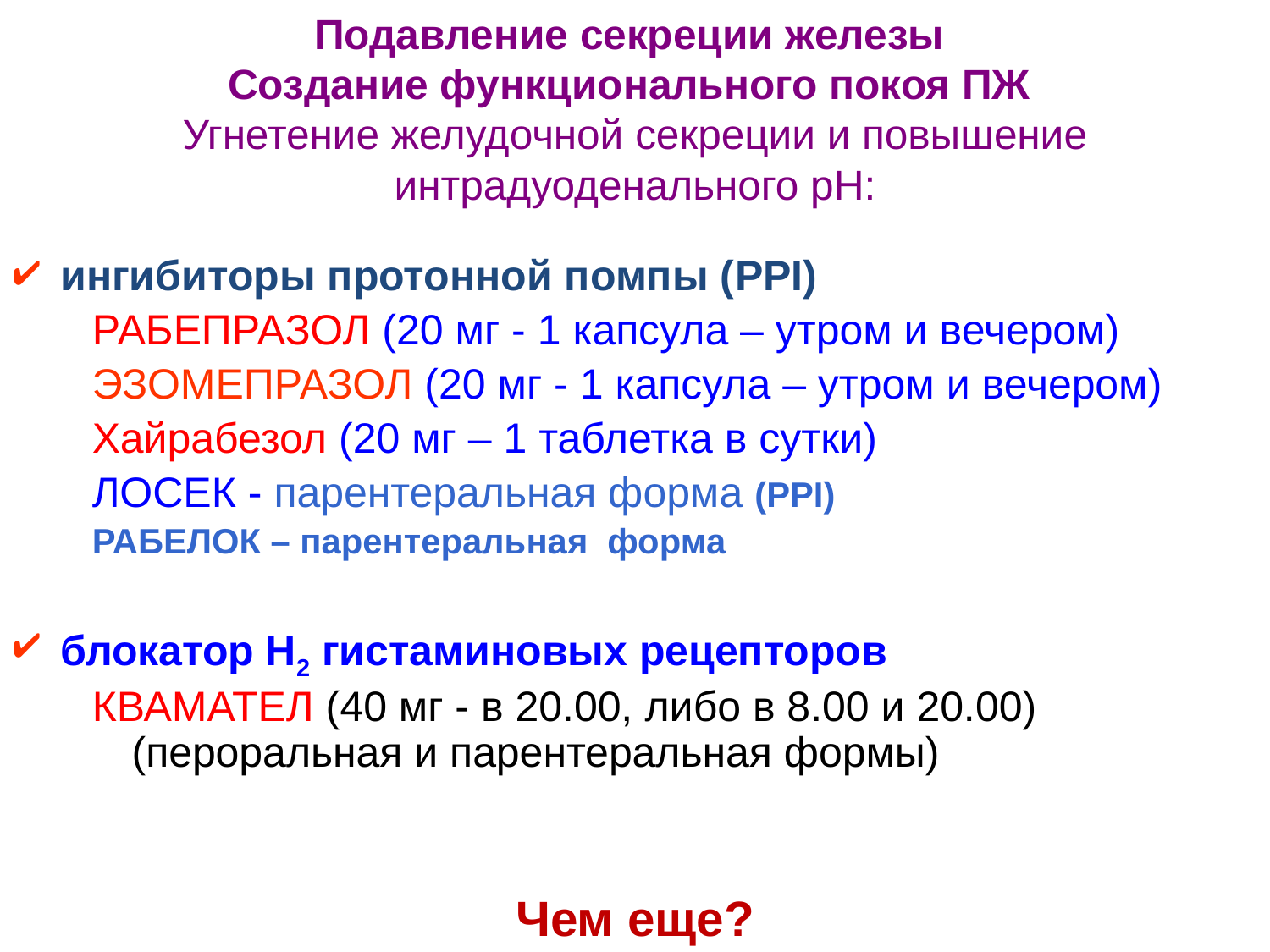

Подавление секреции железы
Создание функционального покоя ПЖ
Угнетение желудочной секреции и повышение интрадуоденального рН:
ингибиторы протонной помпы (PPI)
РАБЕПРАЗОЛ (20 мг - 1 капсула – утром и вечером)
ЭЗОМЕПРАЗОЛ (20 мг - 1 капсула – утром и вечером)
Хайрабезол (20 мг – 1 таблетка в сутки)
ЛОСЕК - парентеральная форма (PPI)
РАБЕЛОК – парентеральная  форма

блокатор Н2 гистаминовых рецепторов
КВАМАТЕЛ (40 мг - в 20.00, либо в 8.00 и 20.00) (пероральная и парентеральная формы)
Чем еще?